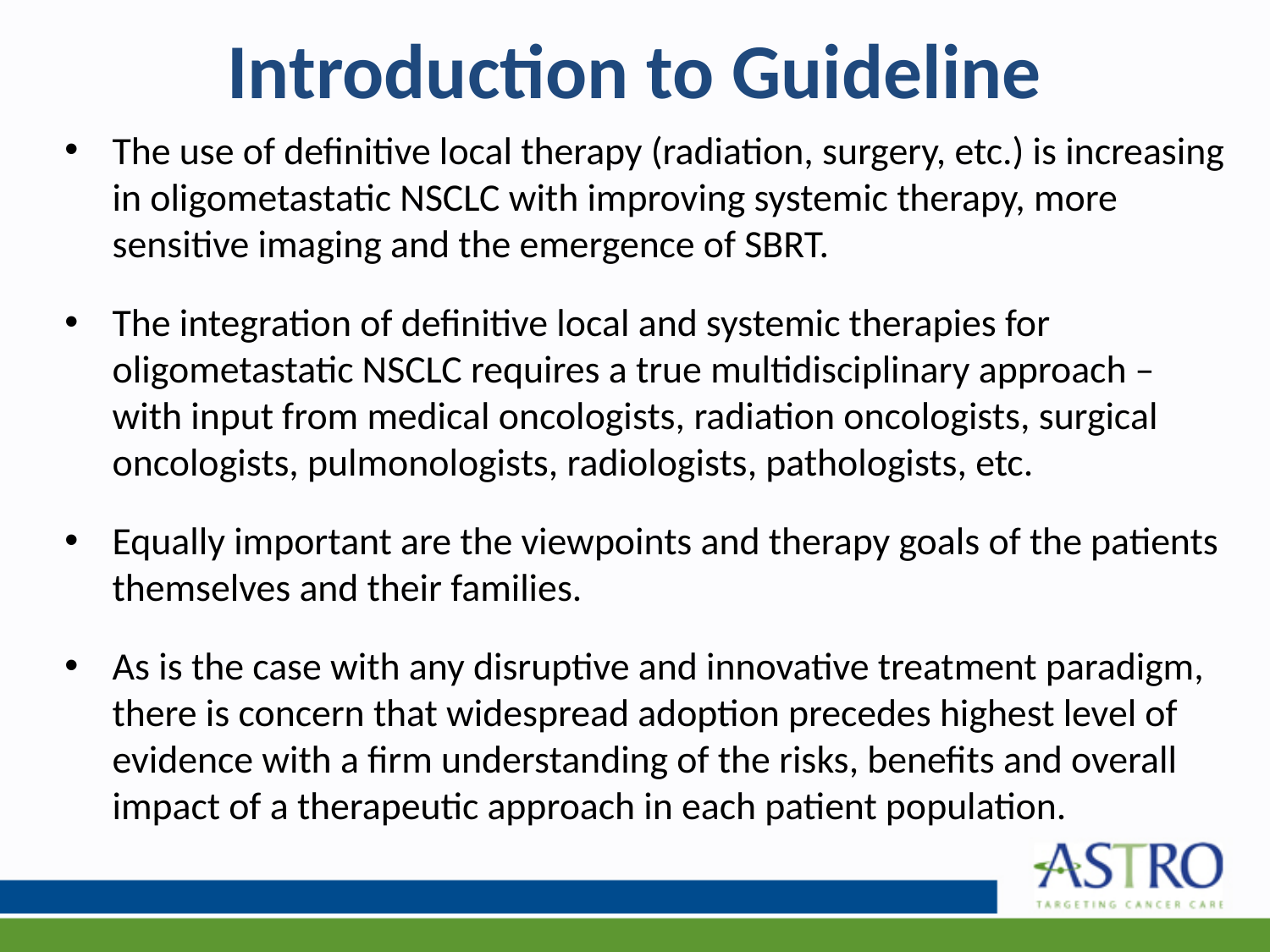

# Introduction to Guideline
The use of definitive local therapy (radiation, surgery, etc.) is increasing in oligometastatic NSCLC with improving systemic therapy, more sensitive imaging and the emergence of SBRT.

The integration of definitive local and systemic therapies for oligometastatic NSCLC requires a true multidisciplinary approach – with input from medical oncologists, radiation oncologists, surgical oncologists, pulmonologists, radiologists, pathologists, etc.

Equally important are the viewpoints and therapy goals of the patients themselves and their families.

As is the case with any disruptive and innovative treatment paradigm, there is concern that widespread adoption precedes highest level of evidence with a firm understanding of the risks, benefits and overall impact of a therapeutic approach in each patient population.